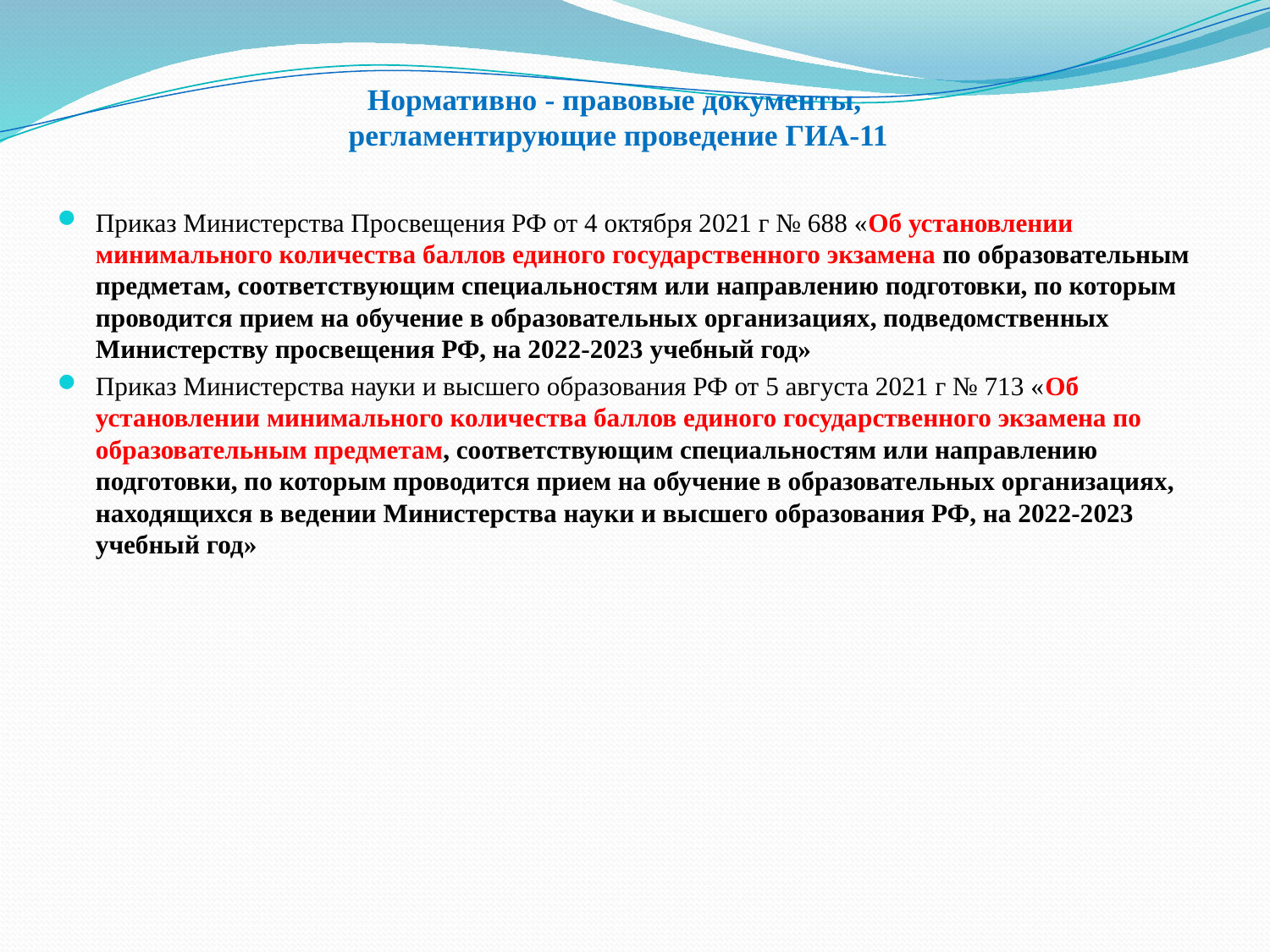

Нормативно - правовые документы,
регламентирующие проведение ГИА-11

Приказ Министерства Просвещения РФ от 4 октября 2021 г № 688 «Об установлении минимального количества баллов единого государственного экзамена по образовательным предметам, соответствующим специальностям или направлению подготовки, по которым проводится прием на обучение в образовательных организациях, подведомственных Министерству просвещения РФ, на 2022-2023 учебный год»
Приказ Министерства науки и высшего образования РФ от 5 августа 2021 г № 713 «Об установлении минимального количества баллов единого государственного экзамена по образовательным предметам, соответствующим специальностям или направлению подготовки, по которым проводится прием на обучение в образовательных организациях, находящихся в ведении Министерства науки и высшего образования РФ, на 2022-2023 учебный год»